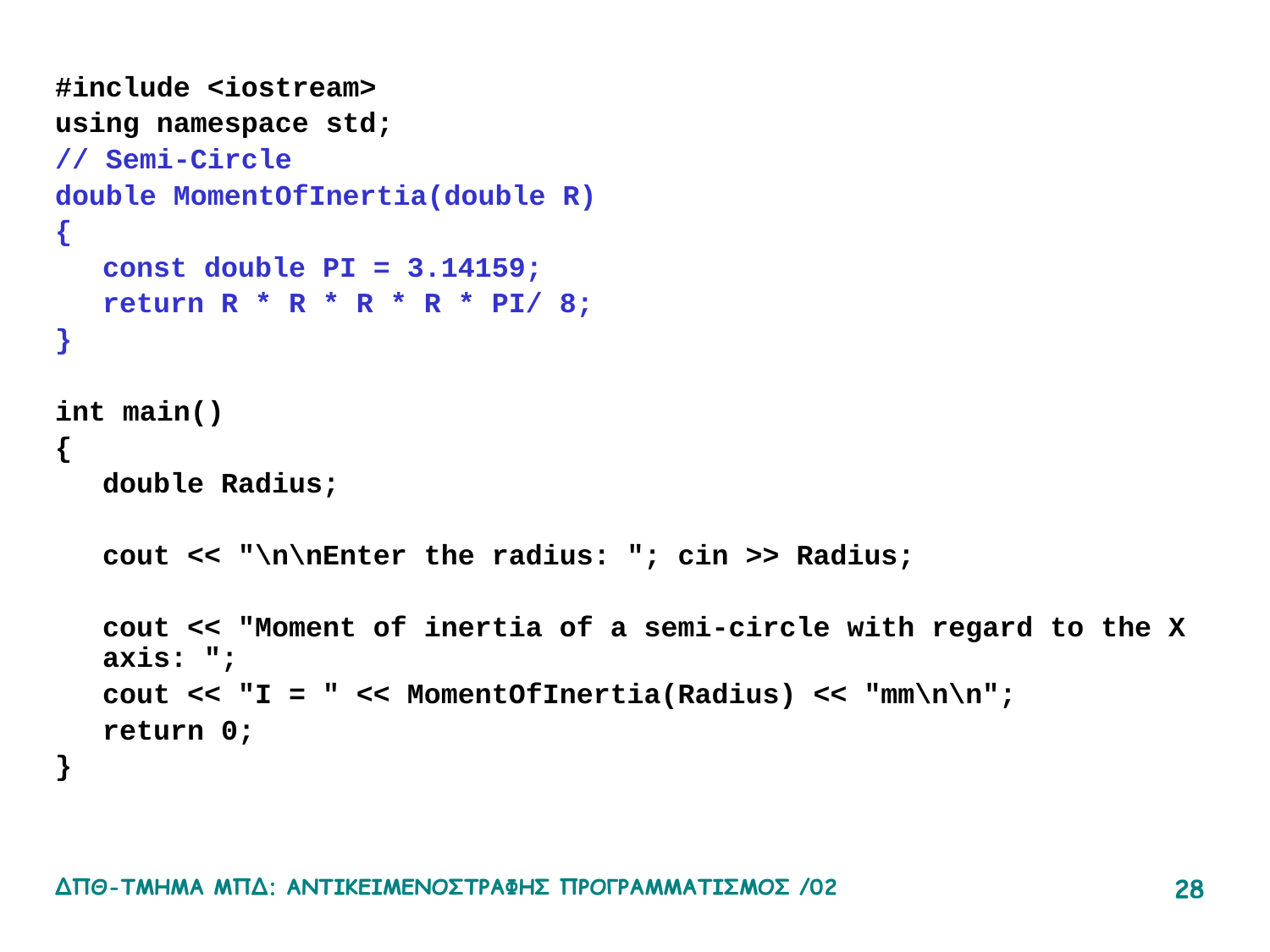

#include <iostream>
using namespace std;
// Semi-Circle
double MomentOfInertia(double R)
{
	const double PI = 3.14159;
	return R * R * R * R * PI/ 8;
}

int main()
{
	double Radius;

	cout << "\n\nEnter the radius: "; cin >> Radius;

	cout << "Moment of inertia of a semi-circle with regard to the X axis: ";
	cout << "I = " << MomentOfInertia(Radius) << "mm\n\n";
	return 0;
}

ΔΠΘ-ΤΜΗΜΑ ΜΠΔ: ΑΝΤΙΚΕΙΜΕΝΟΣΤΡΑΦΗΣ ΠΡΟΓΡΑΜΜΑΤΙΣΜΟΣ /02
28